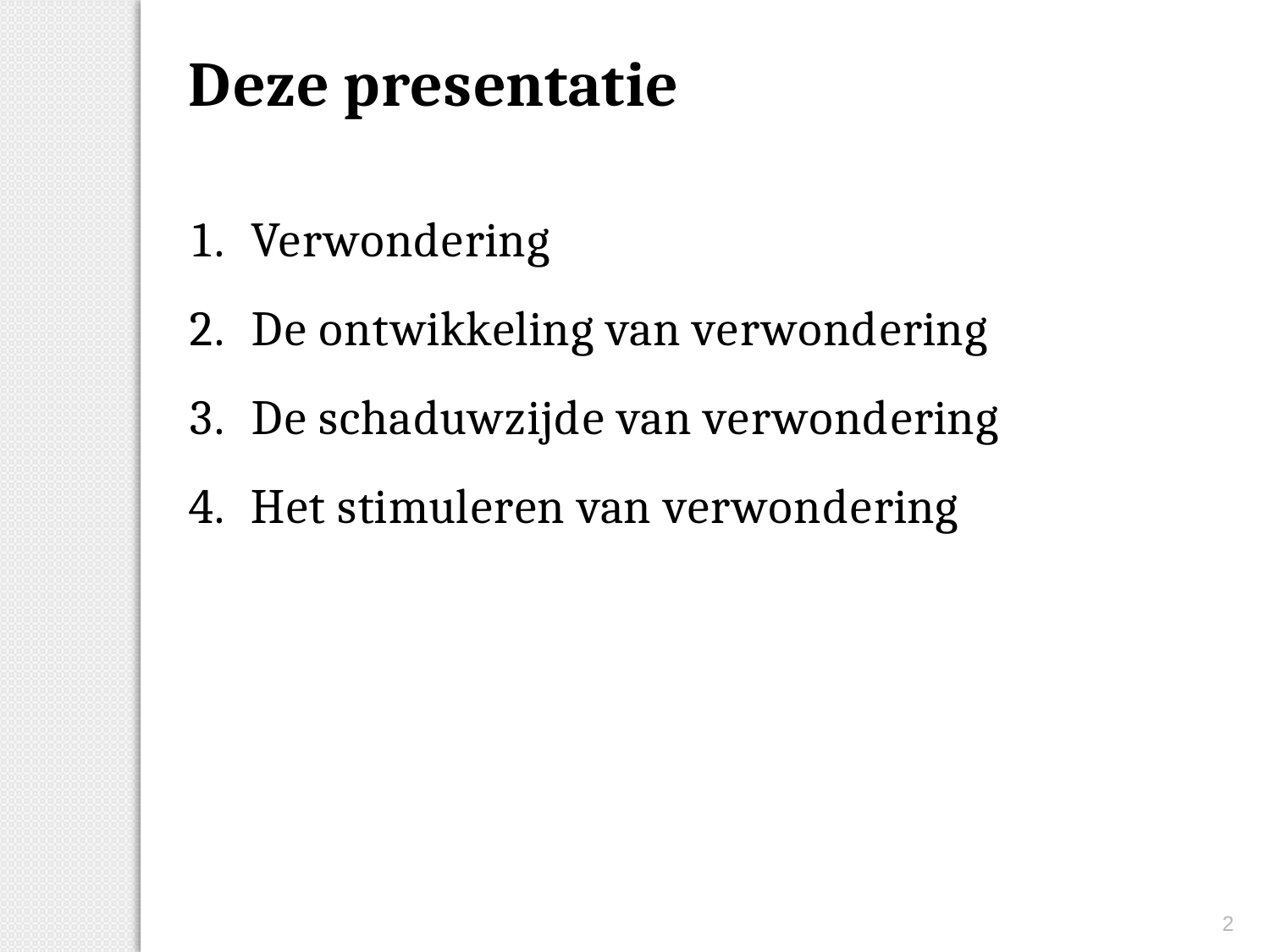

Deze presentatie

Verwondering
De ontwikkeling van verwondering
De schaduwzijde van verwondering
Het stimuleren van verwondering
2